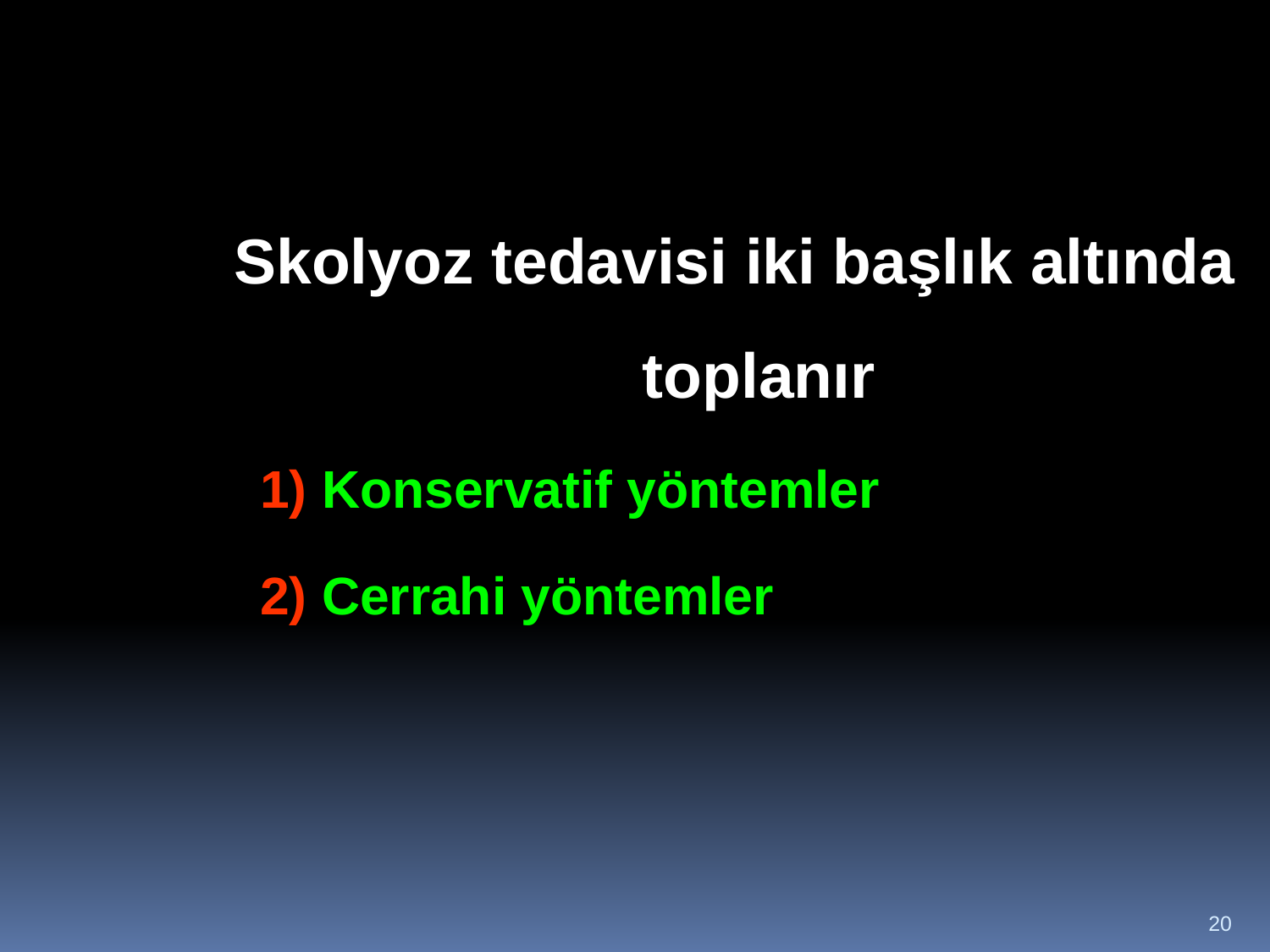

Skolyoz tedavisi iki başlık altında toplanır
  	1) Konservatif yöntemler
  	2) Cerrahi yöntemler
20